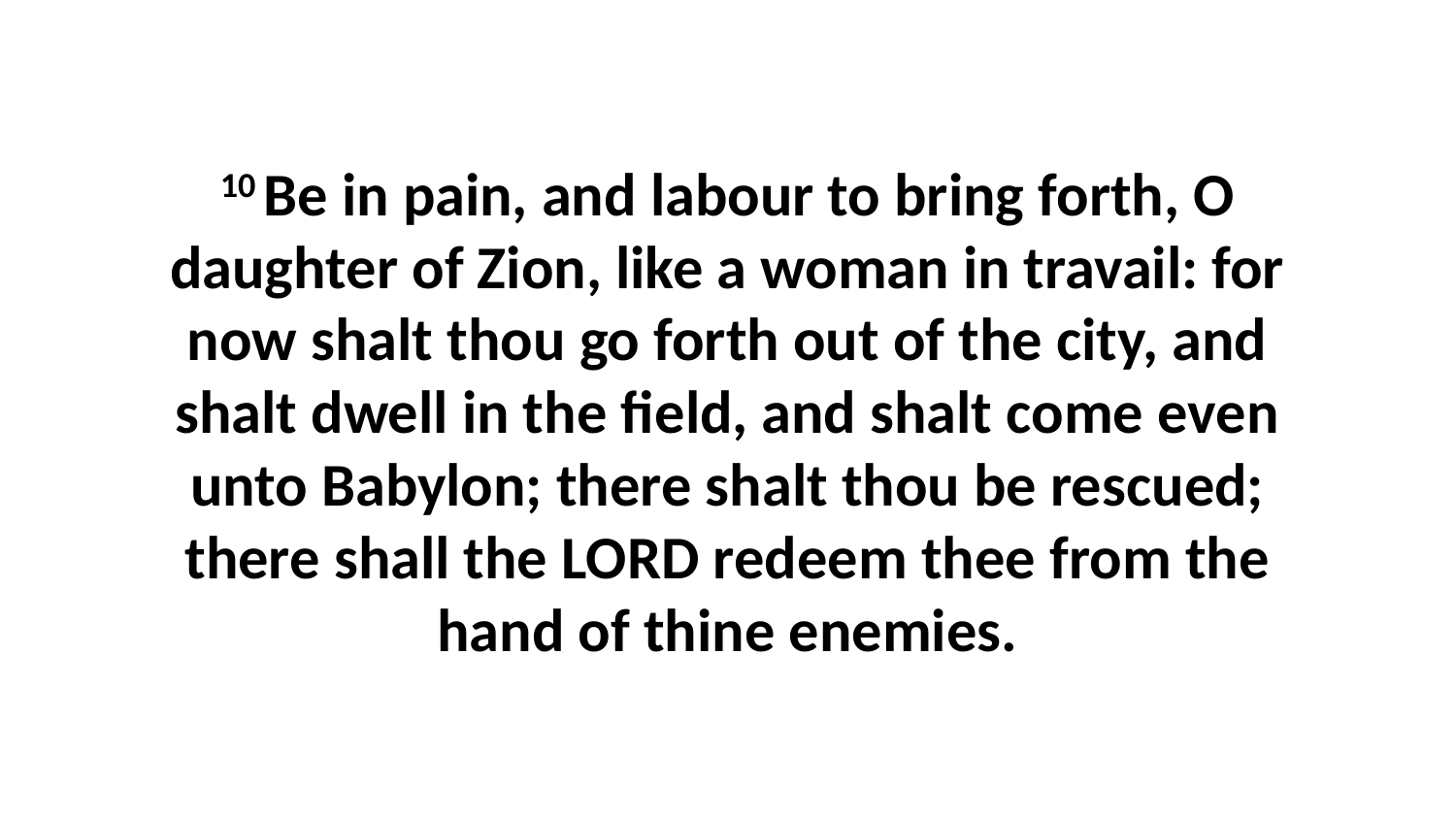

10 Be in pain, and labour to bring forth, O daughter of Zion, like a woman in travail: for now shalt thou go forth out of the city, and shalt dwell in the field, and shalt come even unto Babylon; there shalt thou be rescued; there shall the LORD redeem thee from the hand of thine enemies.